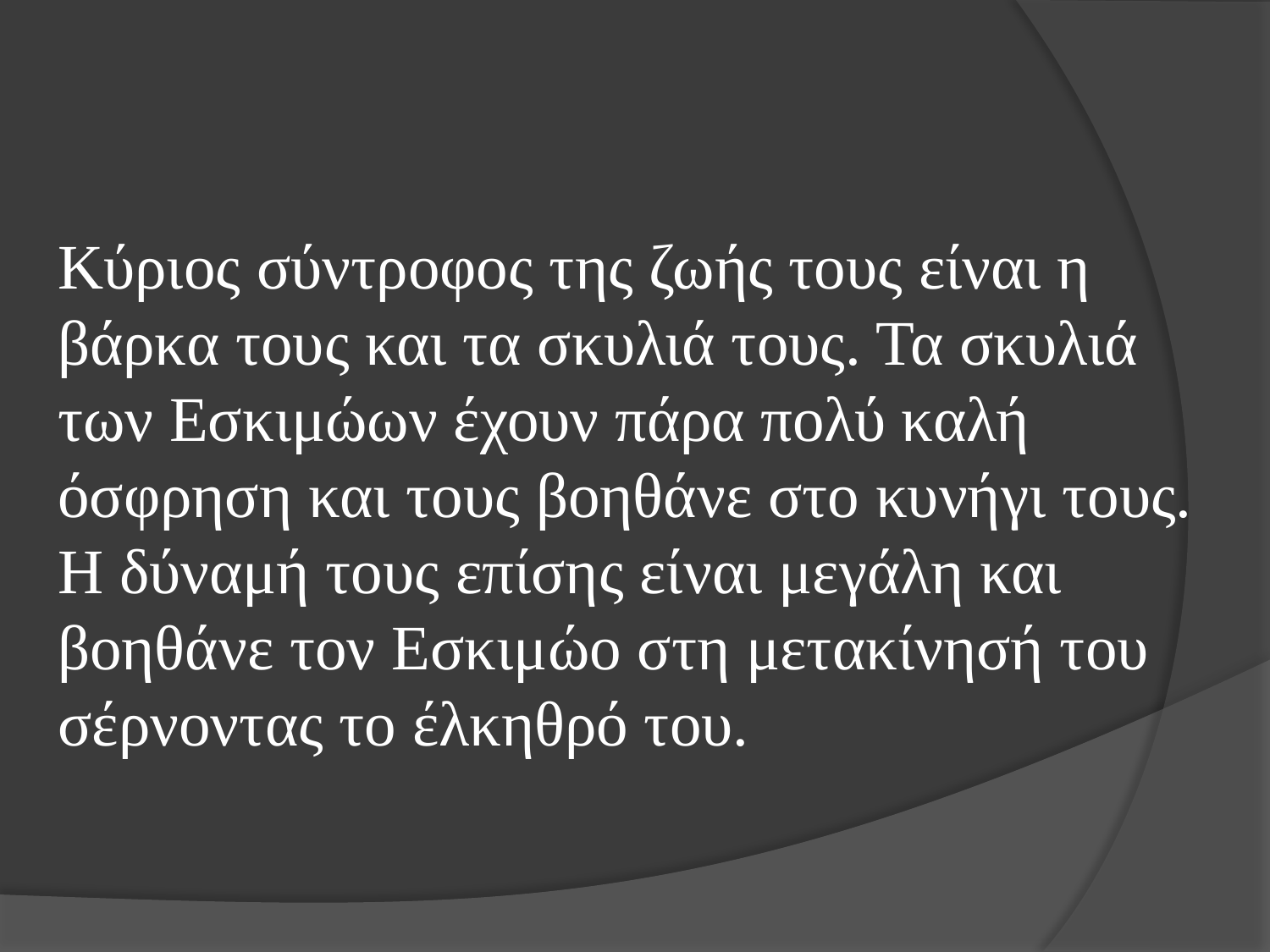

Κύριος σύντροφος της ζωής τους είναι η βάρκα τους και τα σκυλιά τους. Τα σκυλιά των Εσκιμώων έχουν πάρα πολύ καλή όσφρηση και τους βοηθάνε στο κυνήγι τους. Η δύναμή τους επίσης είναι μεγάλη και βοηθάνε τον Εσκιμώο στη μετακίνησή του σέρνοντας το έλκηθρό του.